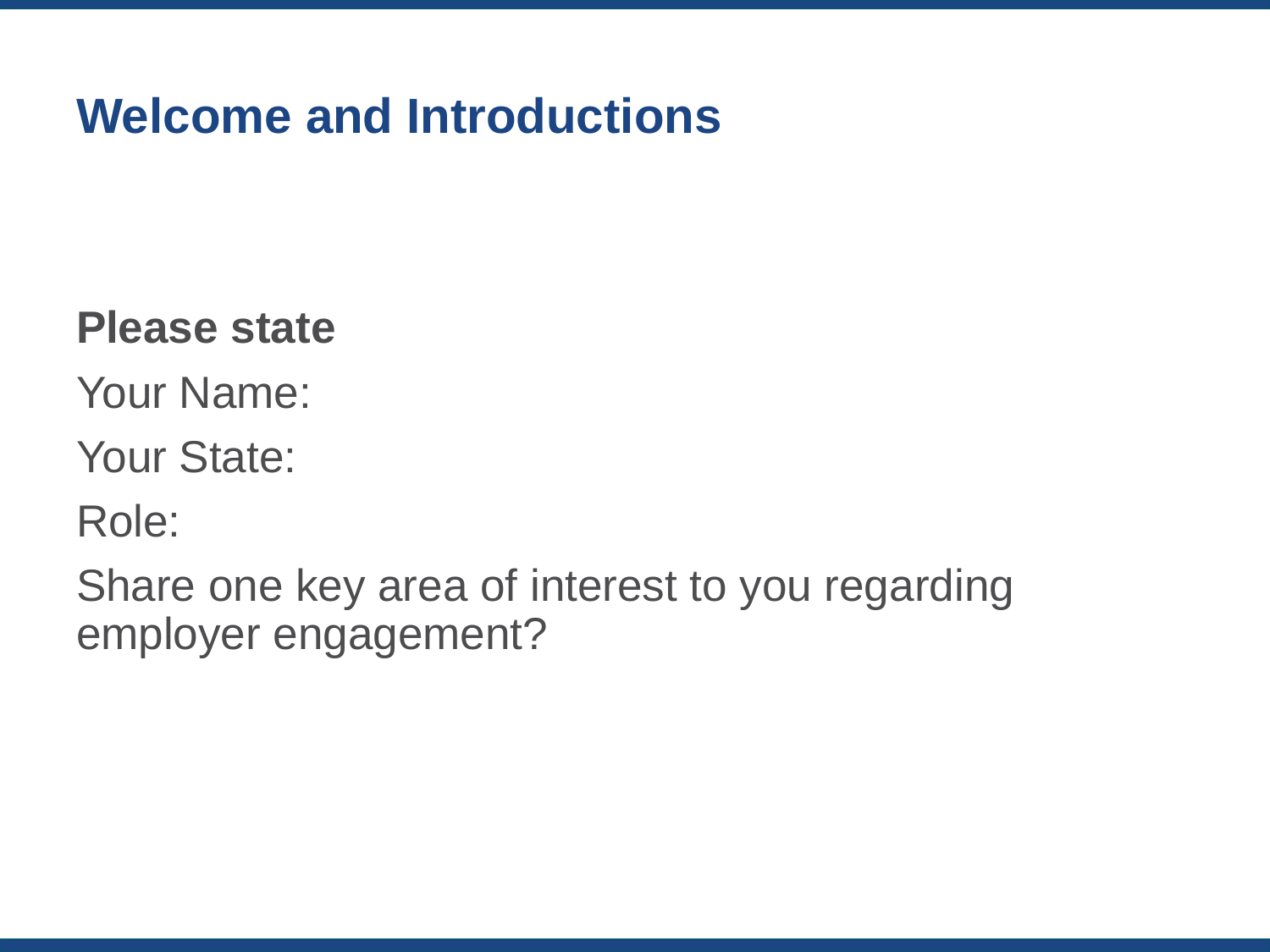

# Welcome and Introductions

Please state
Your Name:
Your State:
Role:
Share one key area of interest to you regarding employer engagement?